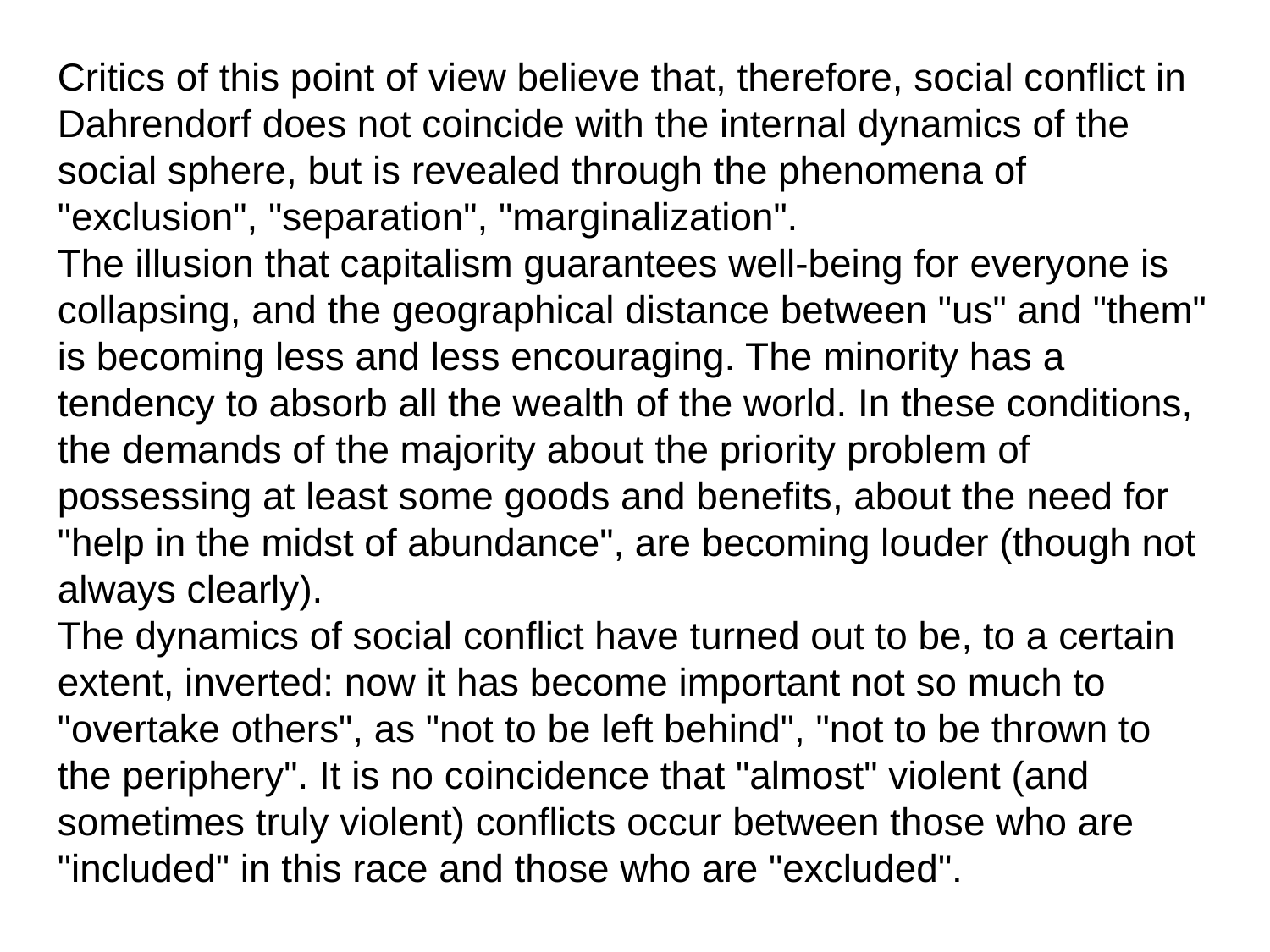

Critics of this point of view believe that, therefore, social conflict in Dahrendorf does not coincide with the internal dynamics of the social sphere, but is revealed through the phenomena of "exclusion", "separation", "marginalization".
The illusion that capitalism guarantees well-being for everyone is collapsing, and the geographical distance between "us" and "them" is becoming less and less encouraging. The minority has a tendency to absorb all the wealth of the world. In these conditions, the demands of the majority about the priority problem of possessing at least some goods and benefits, about the need for "help in the midst of abundance", are becoming louder (though not always clearly).
The dynamics of social conflict have turned out to be, to a certain extent, inverted: now it has become important not so much to "overtake others", as "not to be left behind", "not to be thrown to the periphery". It is no coincidence that "almost" violent (and sometimes truly violent) conflicts occur between those who are "included" in this race and those who are "excluded".